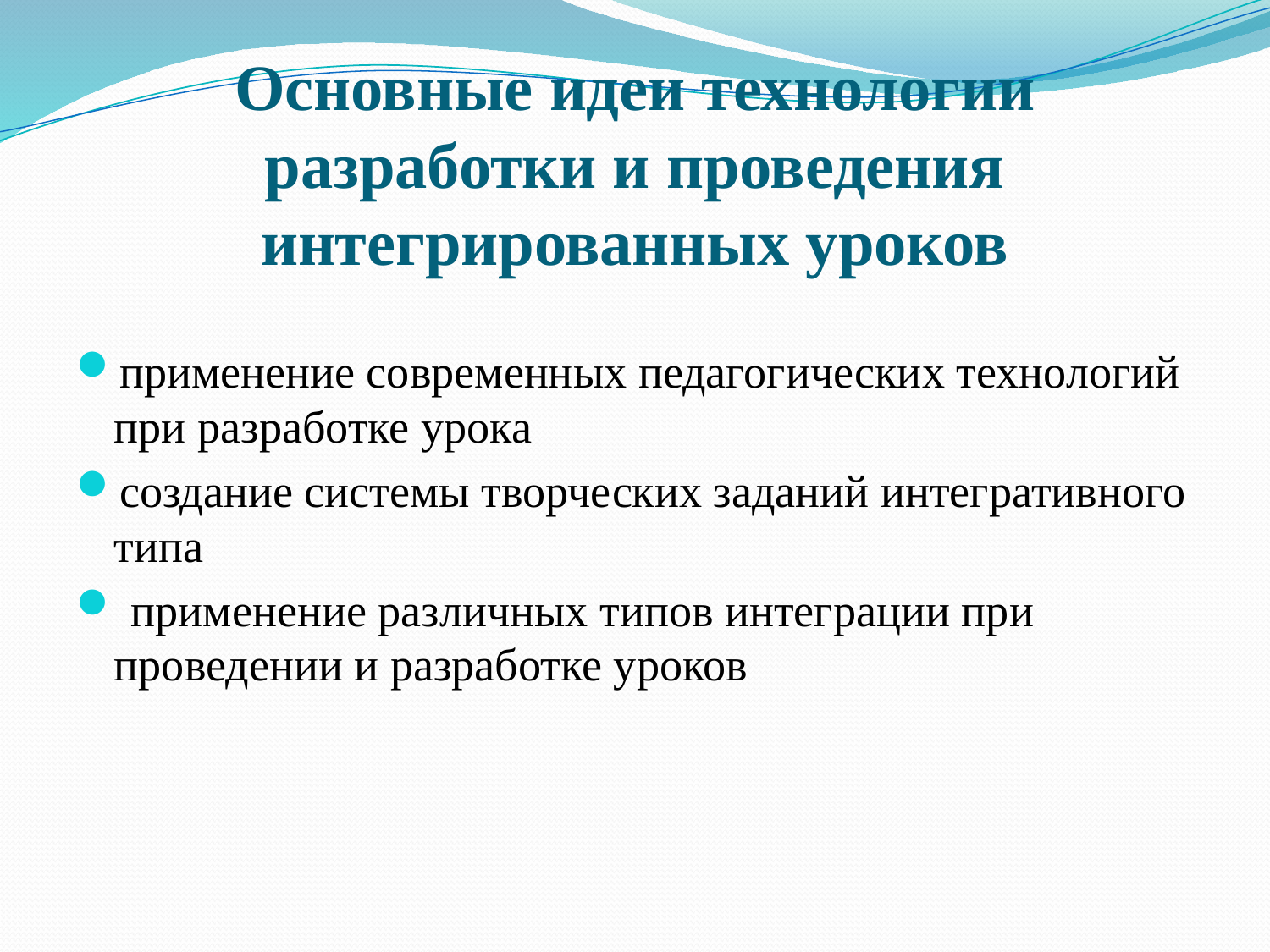

# Основные идеи технологии разработки и проведения интегрированных уроков
применение современных педагогических технологий при разработке урока
создание системы творческих заданий интегративного типа
 применение различных типов интеграции при проведении и разработке уроков